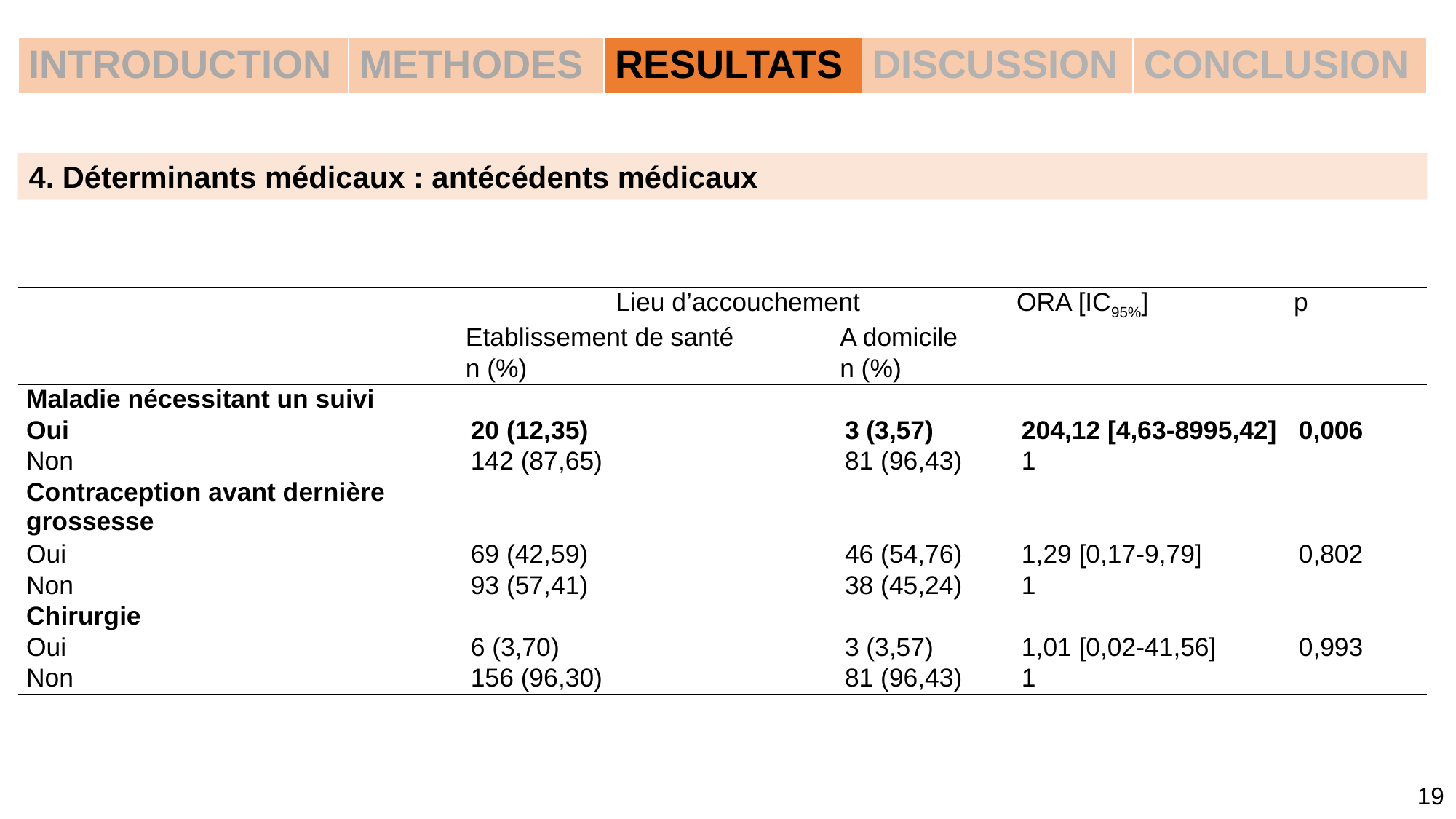

| INTRODUCTION | METHODES | RESULTATS | DISCUSSION | CONCLUSION |
| --- | --- | --- | --- | --- |
4. Déterminants médicaux : antécédents médicaux
|  | Lieu d’accouchement |  | ORA [IC95%] | p |
| --- | --- | --- | --- | --- |
|  | Etablissement de santé | A domicile |  |  |
|  | n (%) | n (%) |  |  |
| Maladie nécessitant un suivi |  |  |  |  |
| Oui | 20 (12,35) | 3 (3,57) | 204,12 [4,63-8995,42] | 0,006 |
| Non | 142 (87,65) | 81 (96,43) | 1 |  |
| Contraception avant dernière grossesse |  |  |  |  |
| Oui | 69 (42,59) | 46 (54,76) | 1,29 [0,17-9,79] | 0,802 |
| Non | 93 (57,41) | 38 (45,24) | 1 |  |
| Chirurgie |  |  |  |  |
| Oui | 6 (3,70) | 3 (3,57) | 1,01 [0,02-41,56] | 0,993 |
| Non | 156 (96,30) | 81 (96,43) | 1 |  |
19